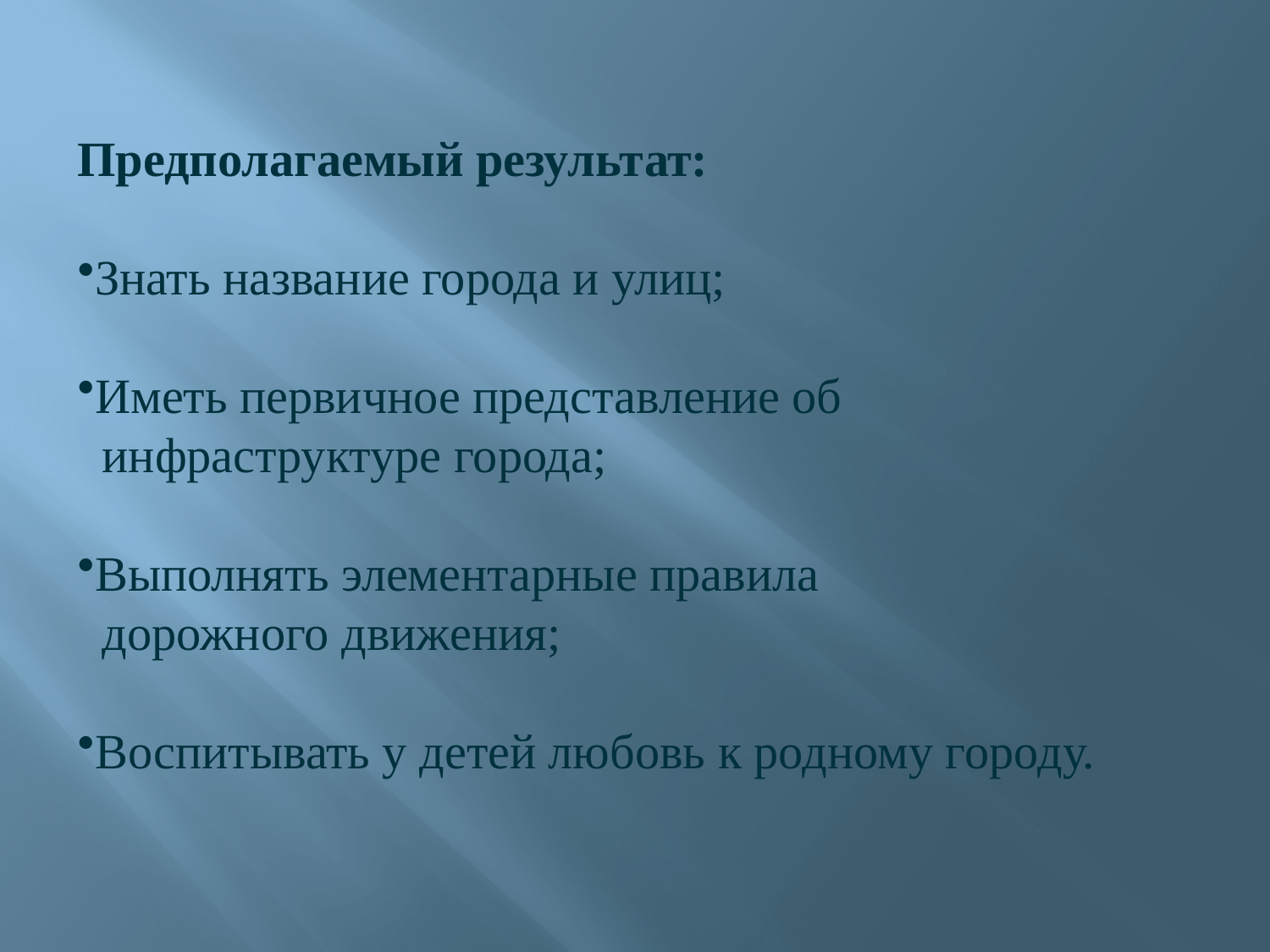

Предполагаемый результат:

Знать название города и улиц;

Иметь первичное представление об
  инфраструктуре города;

Выполнять элементарные правила
  дорожного движения;

Воспитывать у детей любовь к родному городу.